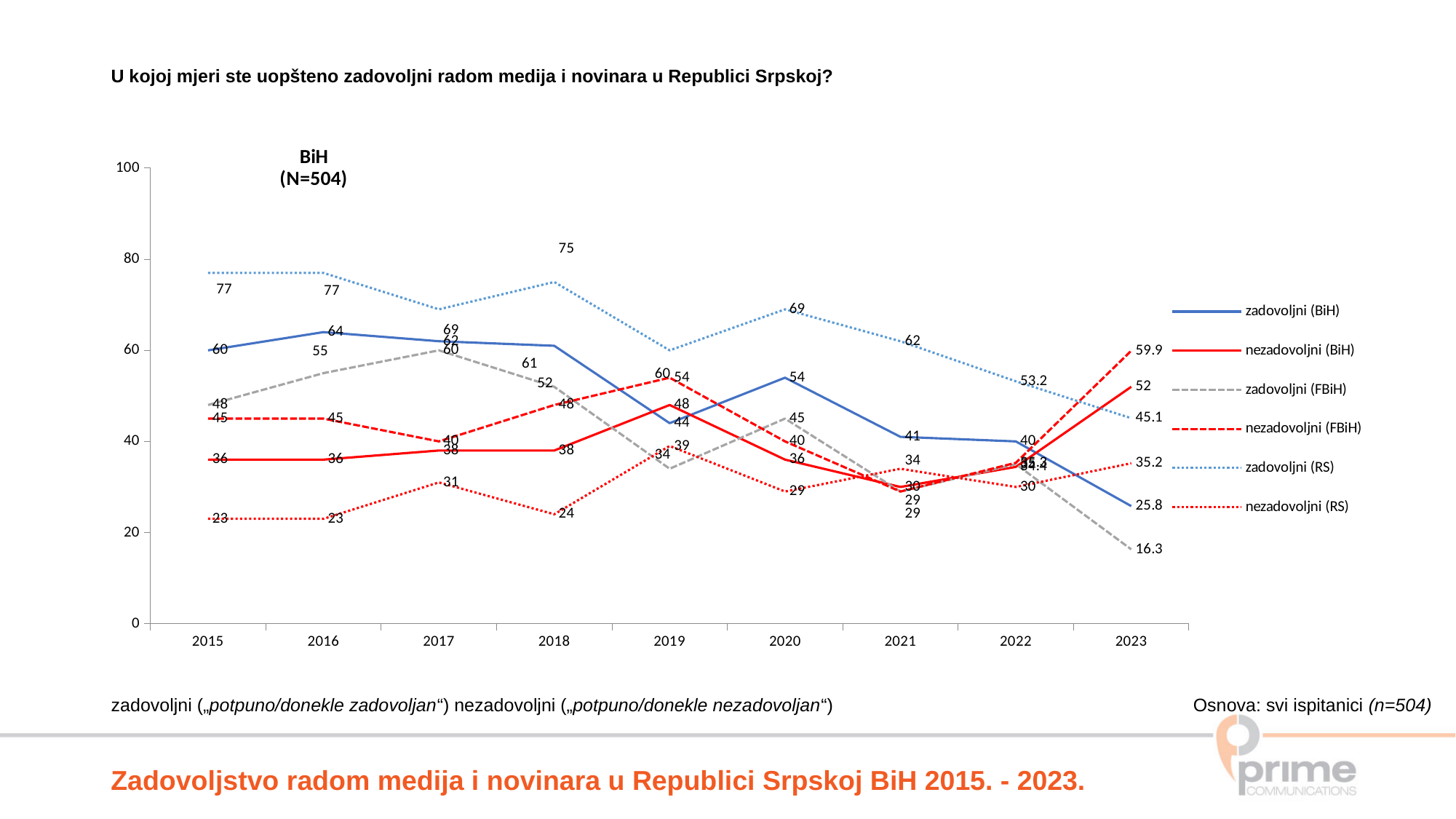

U kojoj mjeri ste uopšteno zadovoljni radom medija i novinara u Republici Srpskoj?

### Chart: BiH
(N=504)

| Category |
|---|

### Chart

| Category | zadovoljni (BiH) | nezadovoljni (BiH) | zadovoljni (FBiH) | nezadovoljni (FBiH) | zadovoljni (RS) | nezadovoljni (RS) |
|---|---|---|---|---|---|---|
| 2015.0 | 60.0 | 36.0 | 48.0 | 45.0 | 77.0 | 23.0 |
| 2016.0 | 64.0 | 36.0 | 55.0 | 45.0 | 77.0 | 23.0 |
| 2017.0 | 62.0 | 38.0 | 60.0 | 40.0 | 69.0 | 31.0 |
| 2018.0 | 61.0 | 38.0 | 52.0 | 48.0 | 75.0 | 24.0 |
| 2019.0 | 44.0 | 48.0 | 34.0 | 54.0 | 60.0 | 39.0 |
| 2020.0 | 54.0 | 36.0 | 45.0 | 40.0 | 69.0 | 29.0 |
| 2021.0 | 41.0 | 30.0 | 29.0 | 29.0 | 62.0 | 34.0 |
| 2022.0 | 40.0 | 34.4 | 35.0 | 35.30000000000001 | 53.2 | 30.0 |
| 2023.0 | 25.8 | 52.0 | 16.3 | 59.9 | 45.1 | 35.2 |
zadovoljni („potpuno/donekle zadovoljan“) nezadovoljni („potpuno/donekle nezadovoljan“) 	                                                                            Osnova: svi ispitanici (n=504)

Zadovoljstvo radom medija i novinara u Republici Srpskoj BiH 2015. - 2023.